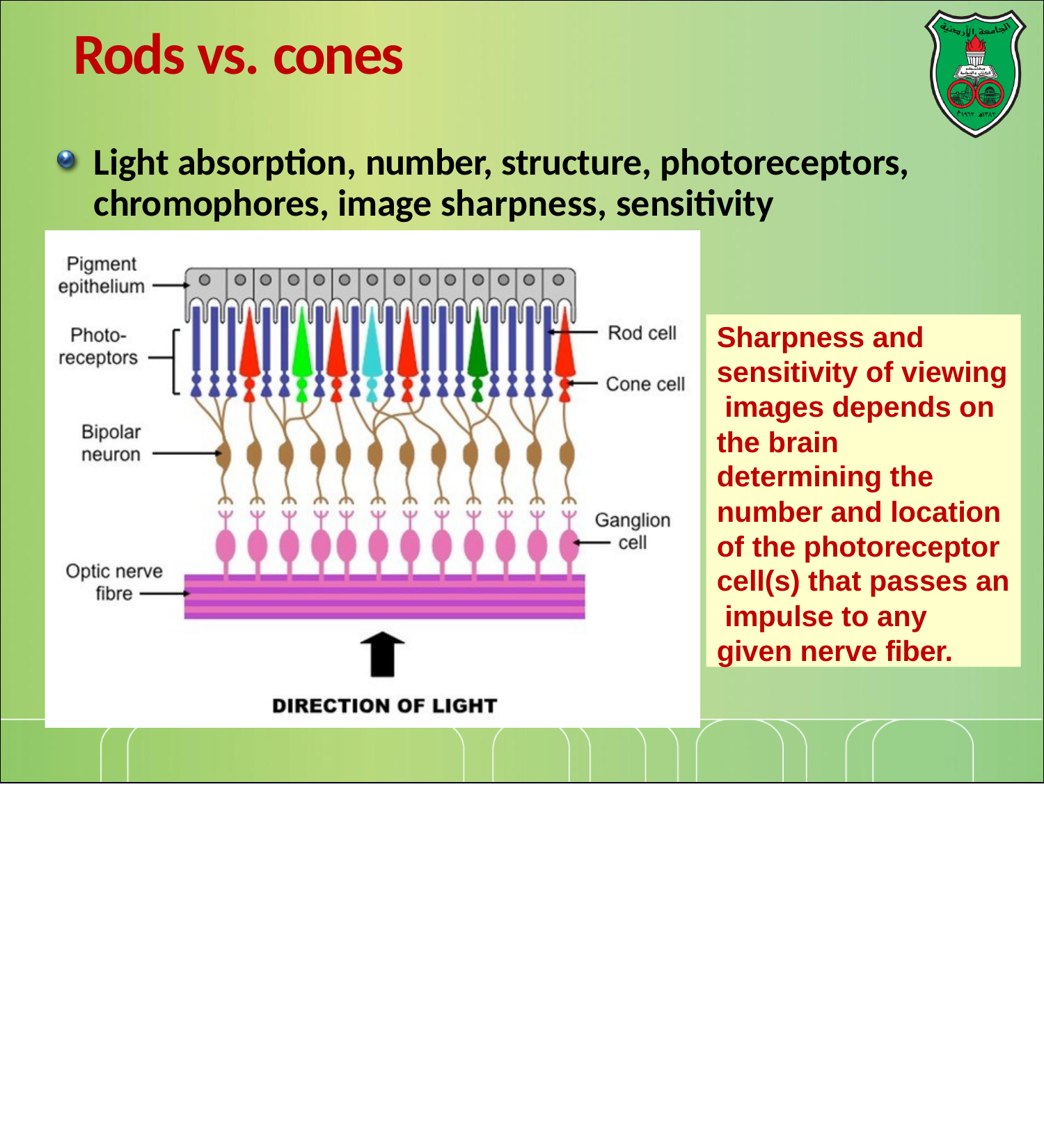

# Rods vs. cones
Light absorption, number, structure, photoreceptors,  chromophores, image sharpness, sensitivity

Sharpness and  sensitivity of viewing  images depends on  the brain  determining the  number and location  of the photoreceptor  cell(s) that passes an  impulse to any
given nerve fiber.